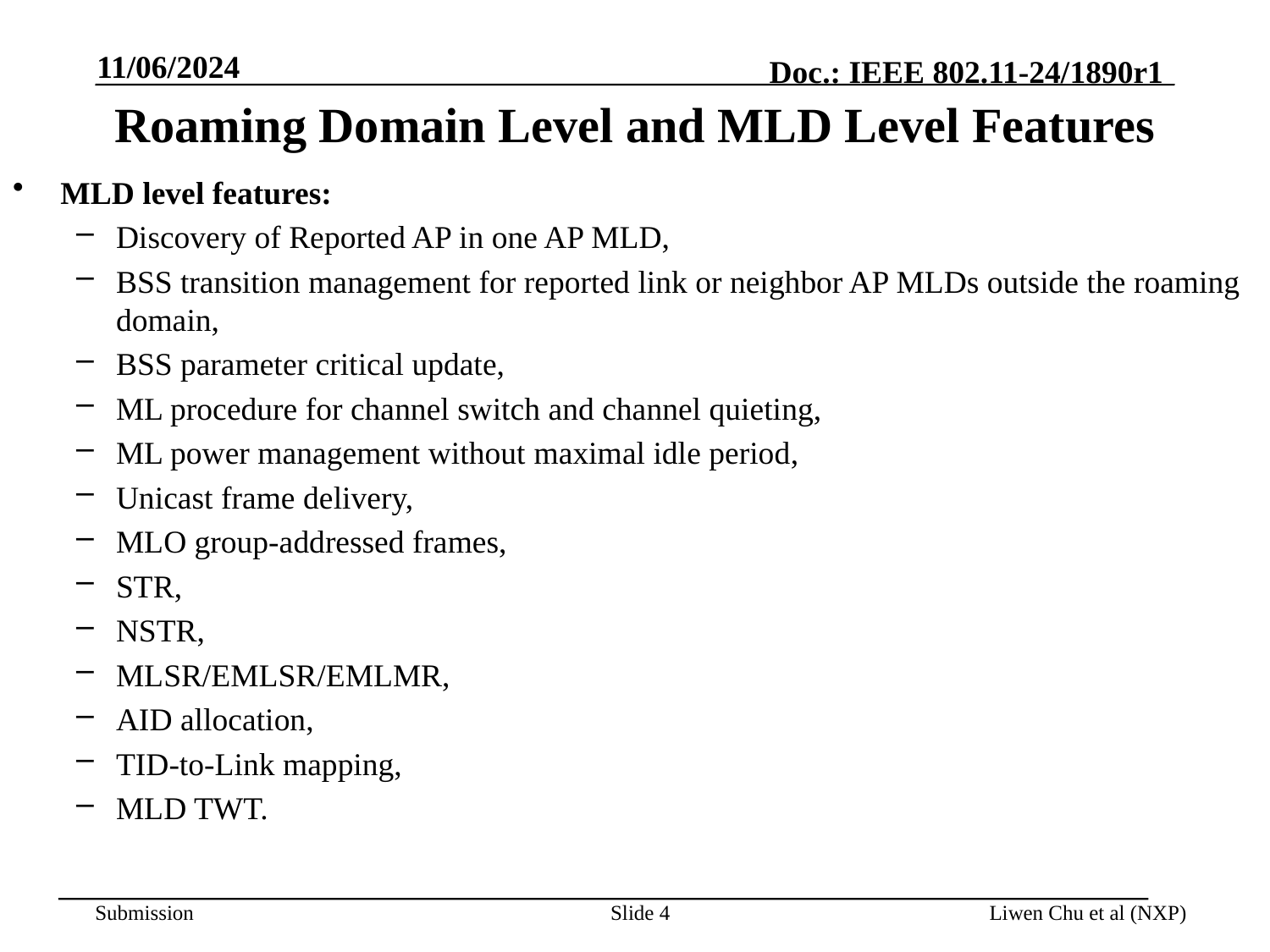

11/06/2024
# Roaming Domain Level and MLD Level Features
MLD level features:
Discovery of Reported AP in one AP MLD,
BSS transition management for reported link or neighbor AP MLDs outside the roaming domain,
BSS parameter critical update,
ML procedure for channel switch and channel quieting,
ML power management without maximal idle period,
Unicast frame delivery,
MLO group-addressed frames,
STR,
NSTR,
MLSR/EMLSR/EMLMR,
AID allocation,
TID-to-Link mapping,
MLD TWT.

Slide 4
Liwen Chu et al (NXP)